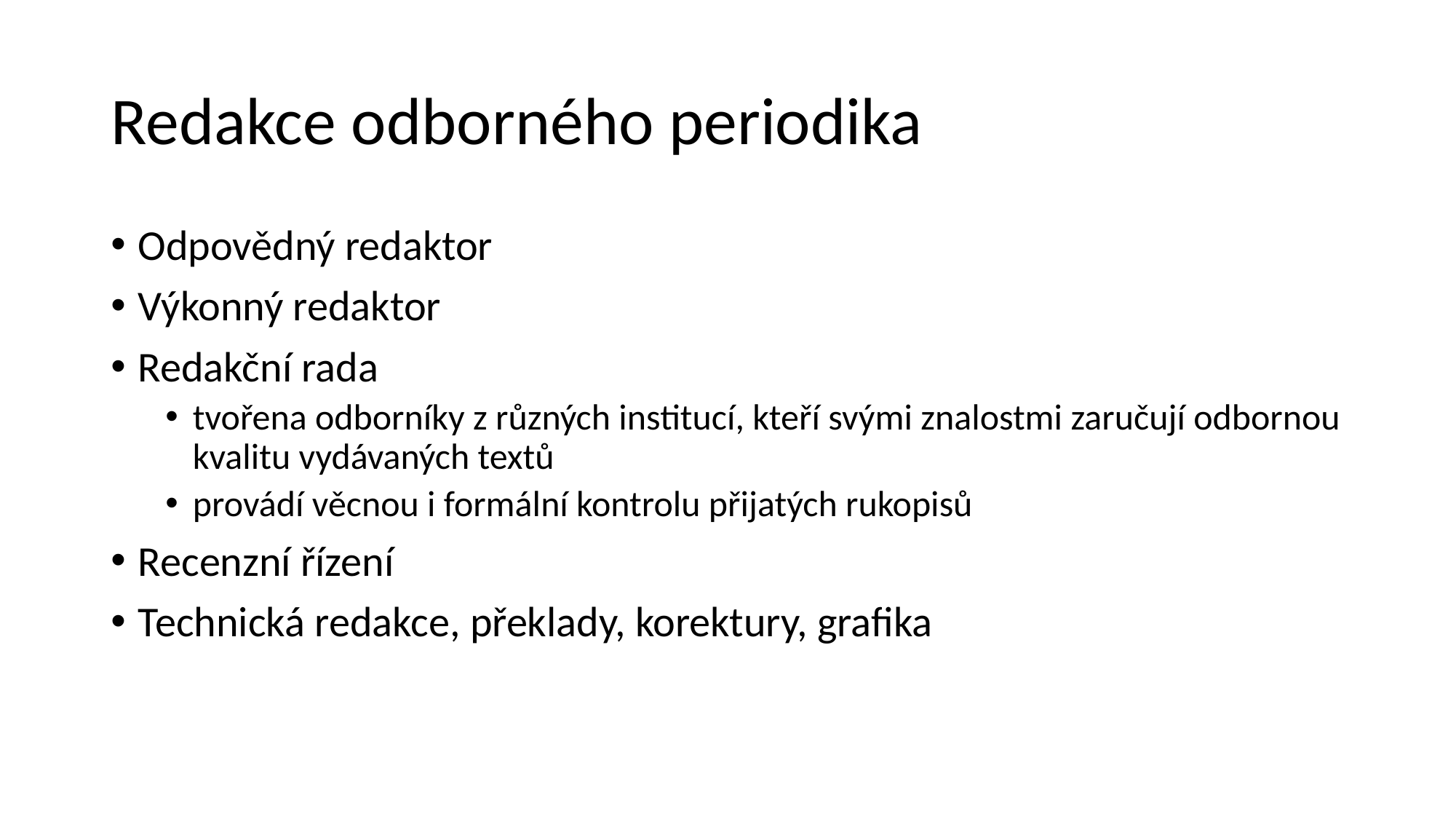

# Redakce odborného periodika
Odpovědný redaktor
Výkonný redaktor
Redakční rada
tvořena odborníky z různých institucí, kteří svými znalostmi zaručují odbornou kvalitu vydávaných textů
provádí věcnou i formální kontrolu přijatých rukopisů
Recenzní řízení
Technická redakce, překlady, korektury, grafika